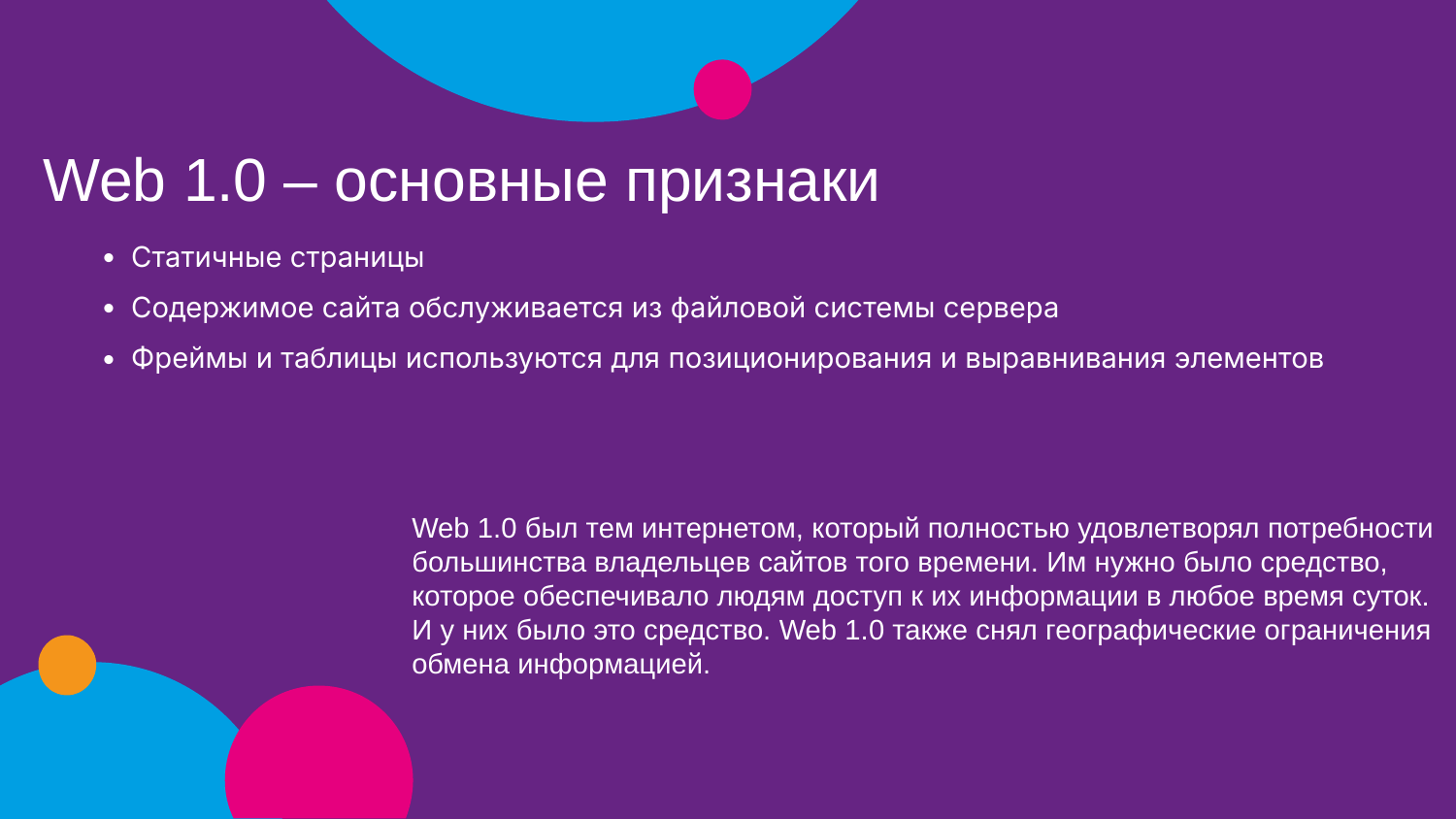

Web 1.0 – основные признаки
Статичные страницы
Содержимое сайта обслуживается из файловой системы сервера
Фреймы и таблицы используются для позиционирования и выравнивания элементов
Web 1.0 был тем интернетом, который полностью удовлетворял потребности большинства владельцев сайтов того времени. Им нужно было средство, которое обеспечивало людям доступ к их информации в любое время суток. И у них было это средство. Web 1.0 также снял географические ограничения обмена информацией.